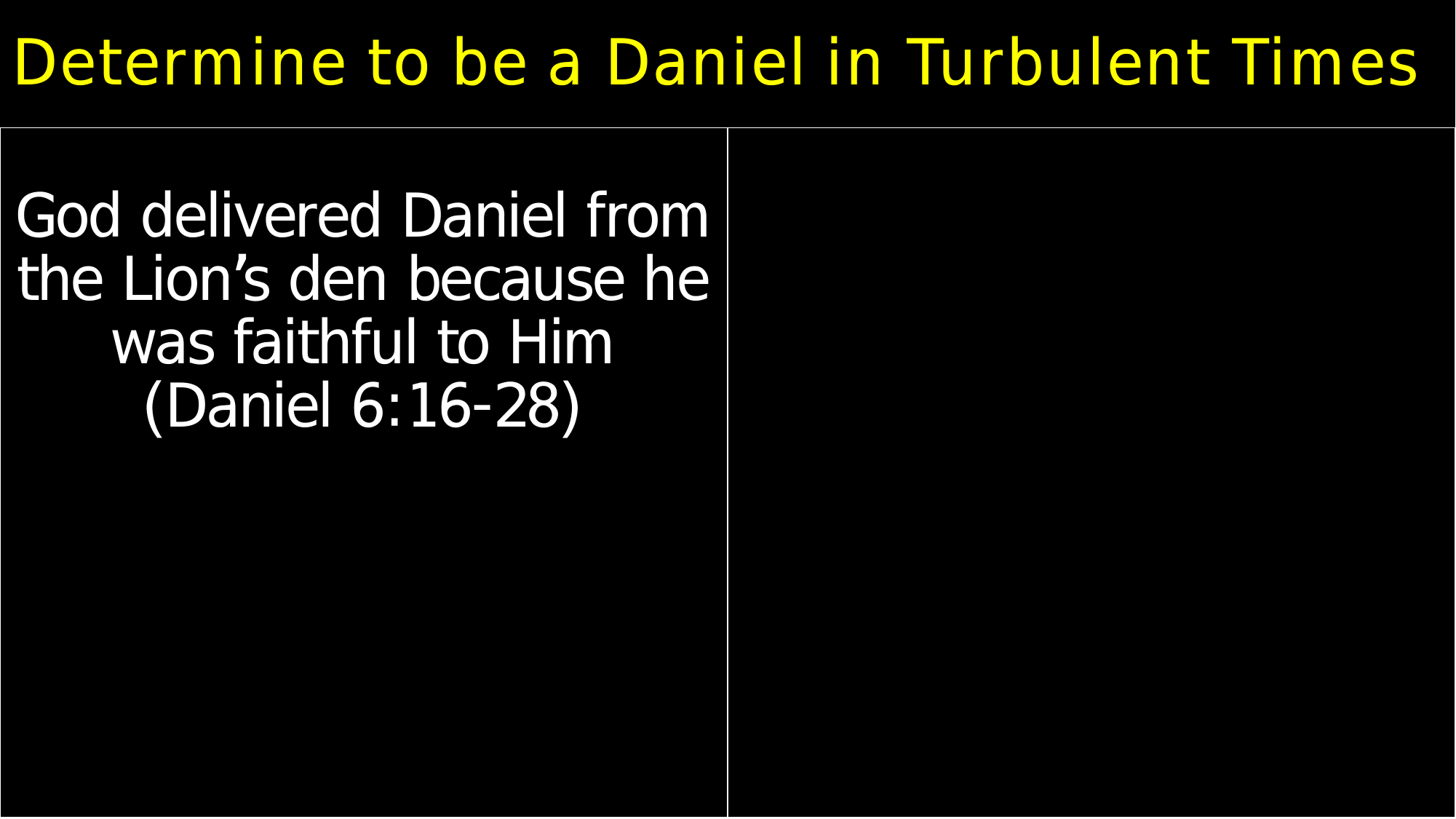

# Determine to be a Daniel in Turbulent Times
| God delivered Daniel from the Lion’s den because he was faithful to Him (Daniel 6:16-28) |  |
| --- | --- |